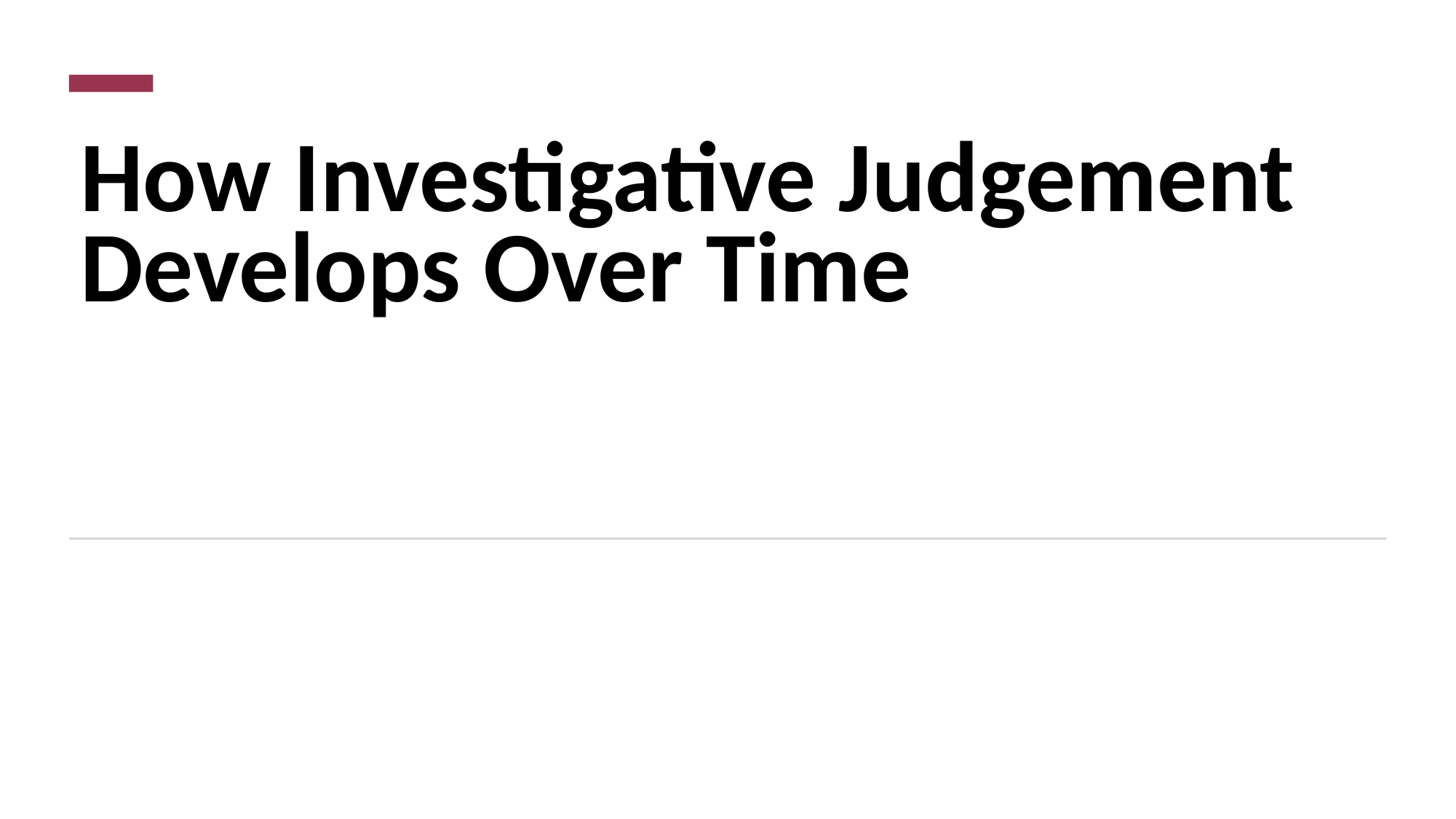

# How Investigative Judgement Develops Over Time